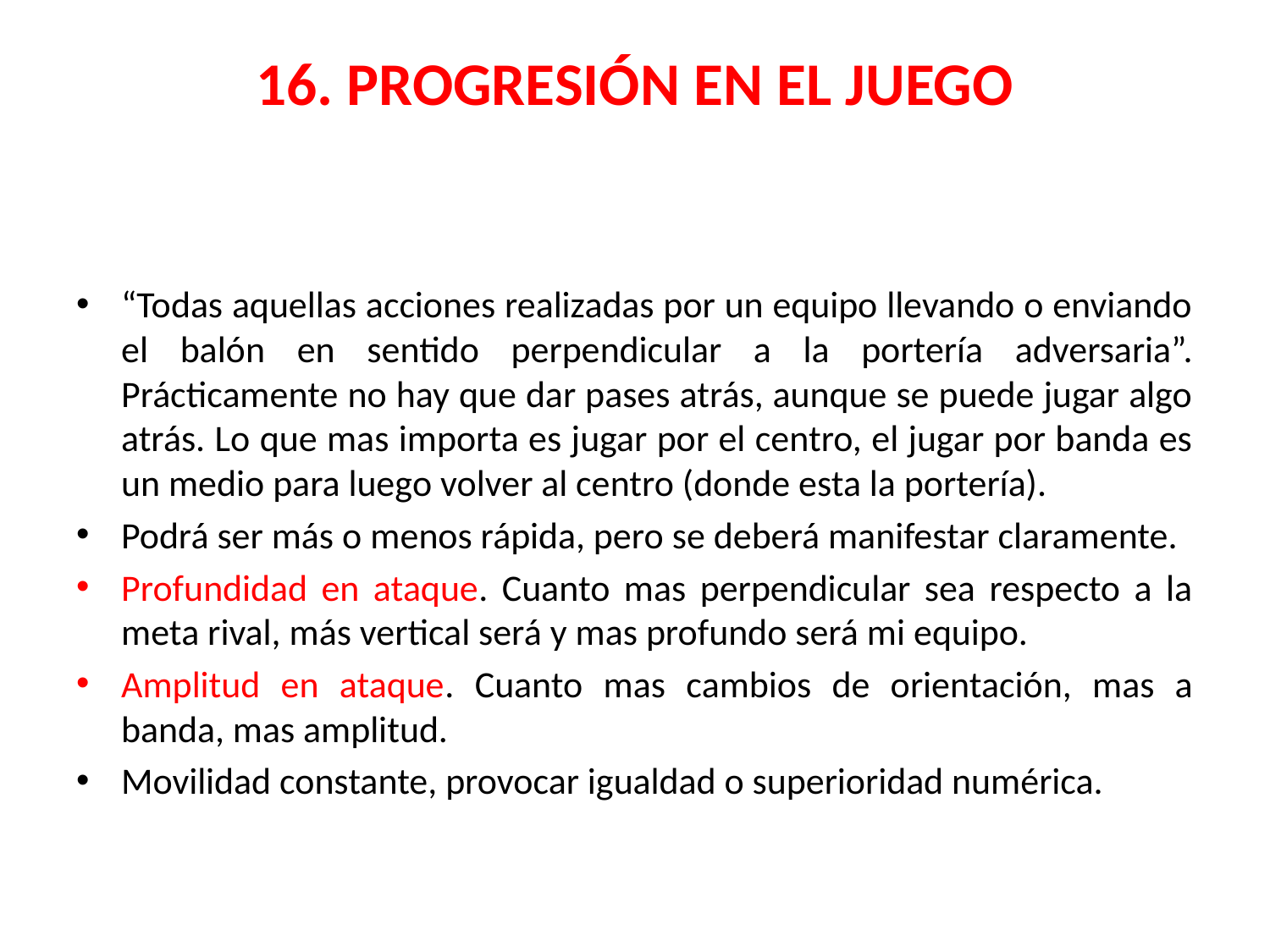

# 16. PROGRESIÓN EN EL JUEGO

“Todas aquellas acciones realizadas por un equipo llevando o enviando el balón en sentido perpendicular a la portería adversaria”. Prácticamente no hay que dar pases atrás, aunque se puede jugar algo atrás. Lo que mas importa es jugar por el centro, el jugar por banda es un medio para luego volver al centro (donde esta la portería).
Podrá ser más o menos rápida, pero se deberá manifestar claramente.
Profundidad en ataque. Cuanto mas perpendicular sea respecto a la meta rival, más vertical será y mas profundo será mi equipo.
Amplitud en ataque. Cuanto mas cambios de orientación, mas a banda, mas amplitud.
Movilidad constante, provocar igualdad o superioridad numérica.